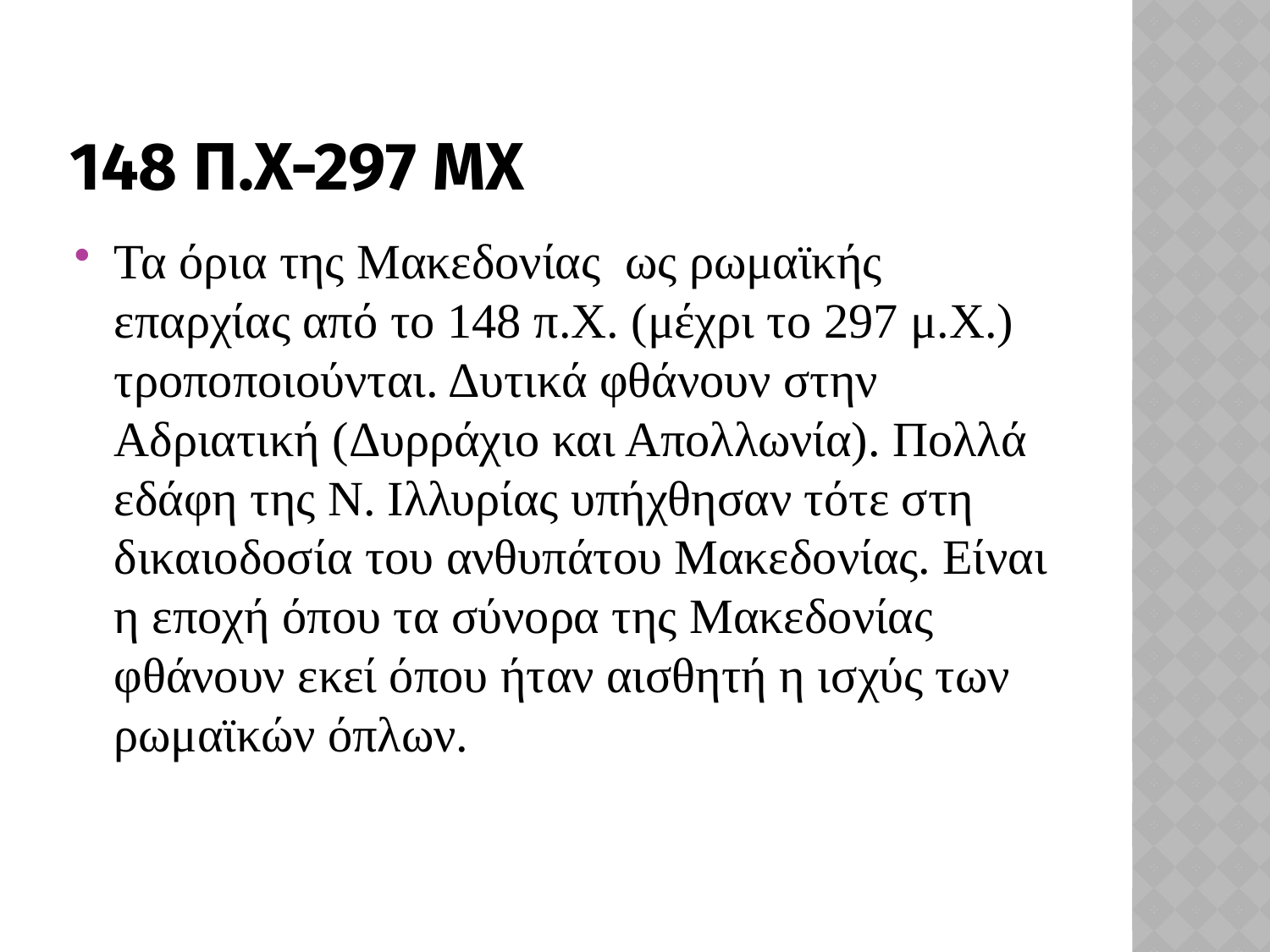

# 148 π.Χ-297 μΧ
Τα όρια της Μακεδονίας  ως ρωμαϊκής επαρχίας από το 148 π.Χ. (μέχρι το 297 μ.Χ.) τροποποιούνται. Δυτικά φθάνουν στην Αδριατική (Δυρράχιο και Απολλωνία). Πολλά εδά­φη της Ν. Ιλλυρίας υπήχθησαν τότε στη δικαιοδο­σία του ανθυπάτου Μακεδονίας. Είναι η εποχή όπου τα σύνορα της Μακεδονίας φθάνουν εκεί όπου ήταν αισθητή η ισχύς των ρω­μαϊκών όπλων.